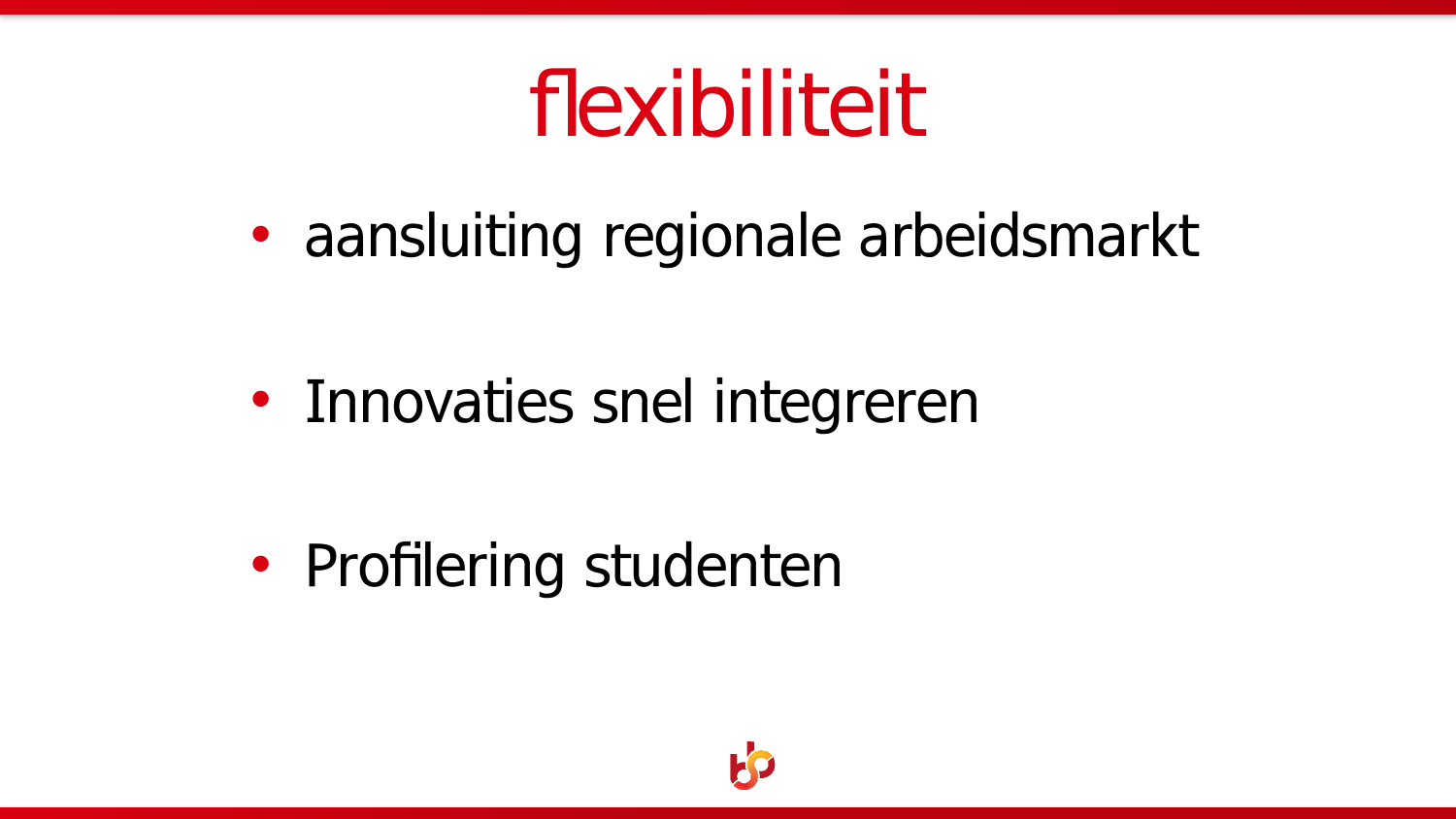

# flexibiliteit
aansluiting regionale arbeidsmarkt

Innovaties snel integreren

Profilering studenten